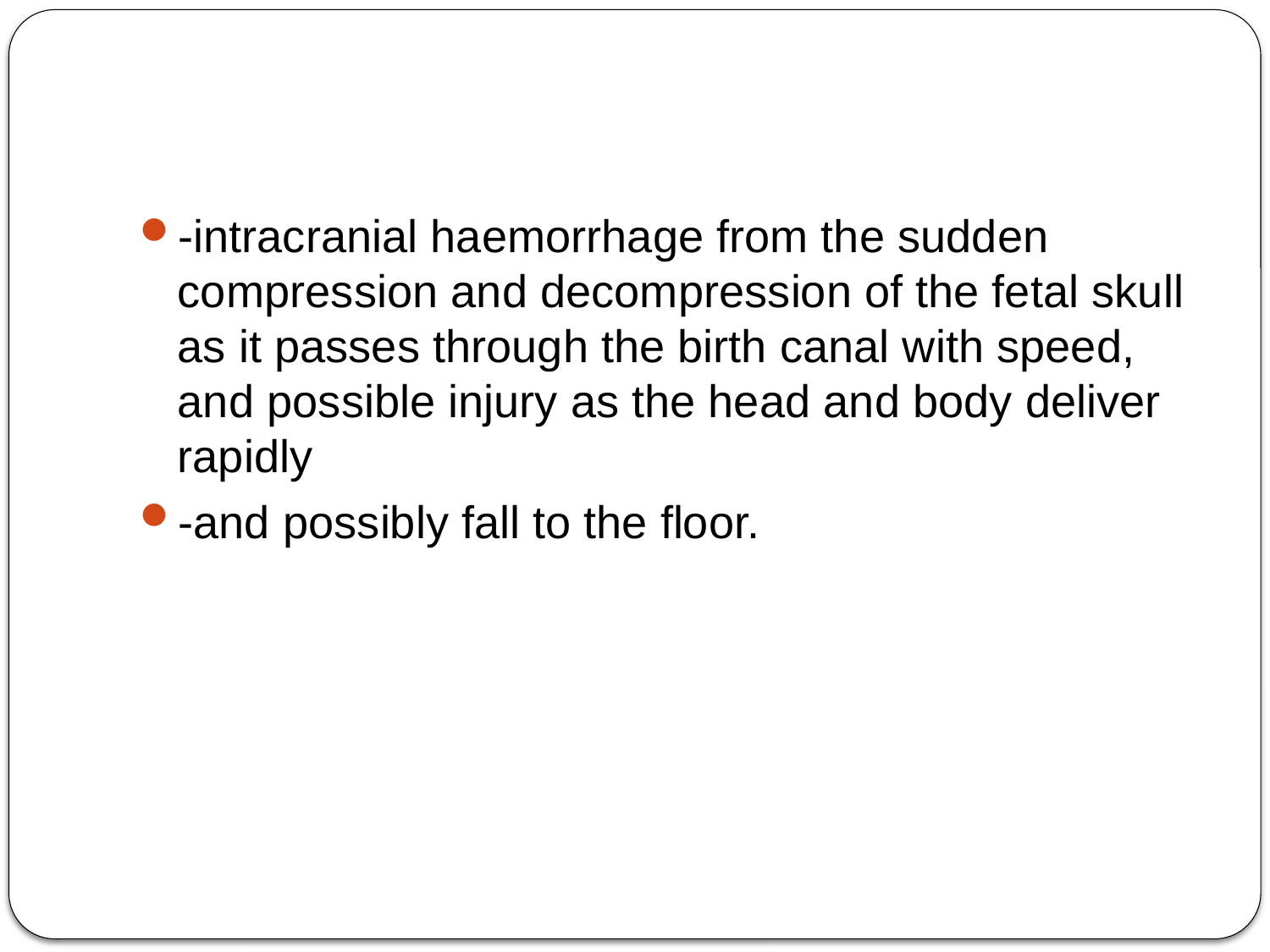

-intracranial haemorrhage from the sudden compression and decompression of the fetal skull as it passes through the birth canal with speed, and possible injury as the head and body deliver rapidly
-and possibly fall to the floor.